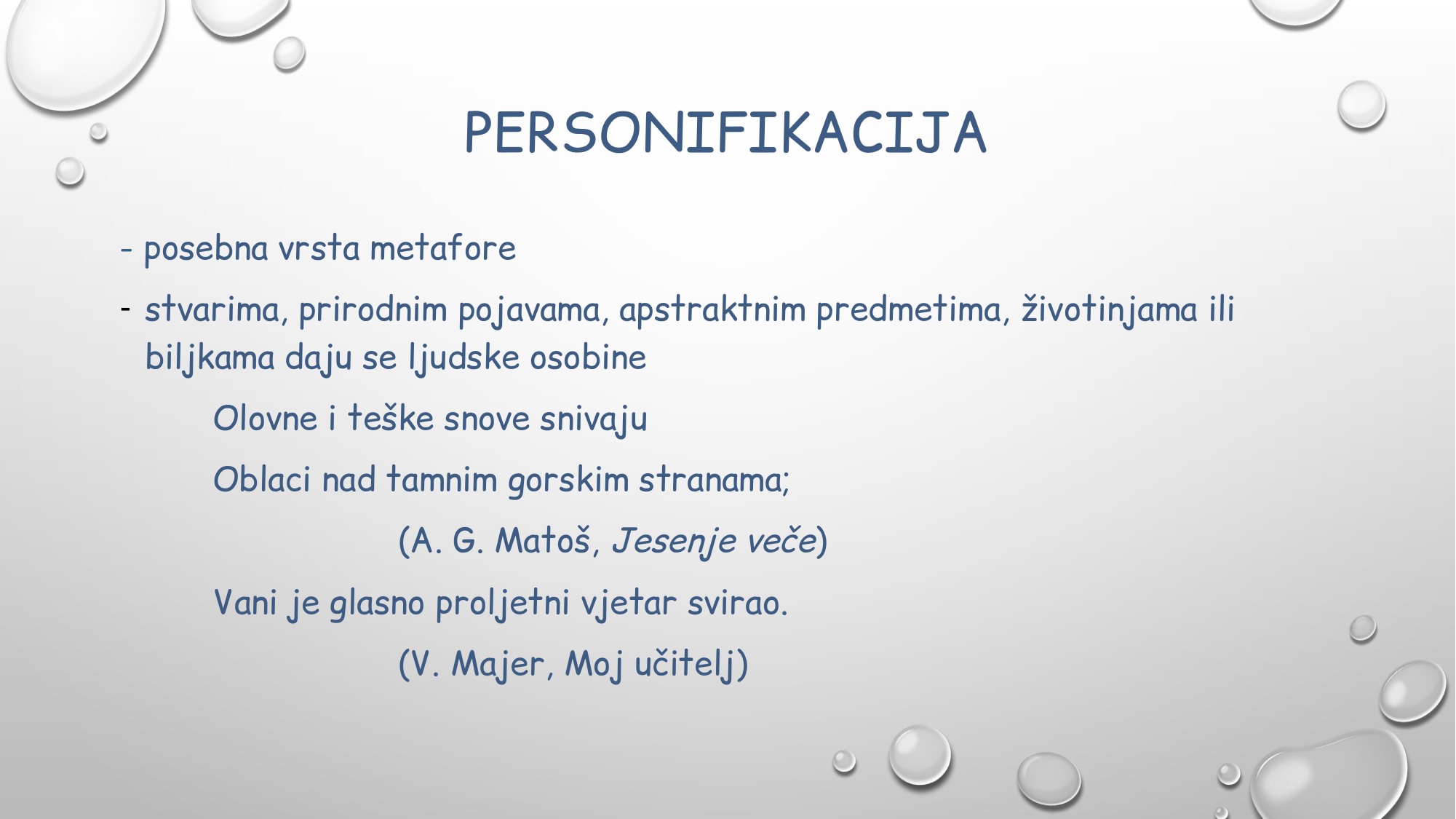

# PERSONIFIKACIJA
- posebna vrsta metafore
stvarima, prirodnim pojavama, apstraktnim predmetima, životinjama ili biljkama daju se ljudske osobine
	Olovne i teške snove snivaju
	Oblaci nad tamnim gorskim stranama;
			(A. G. Matoš, Jesenje veče)
	Vani je glasno proljetni vjetar svirao.
			(V. Majer, Moj učitelj)